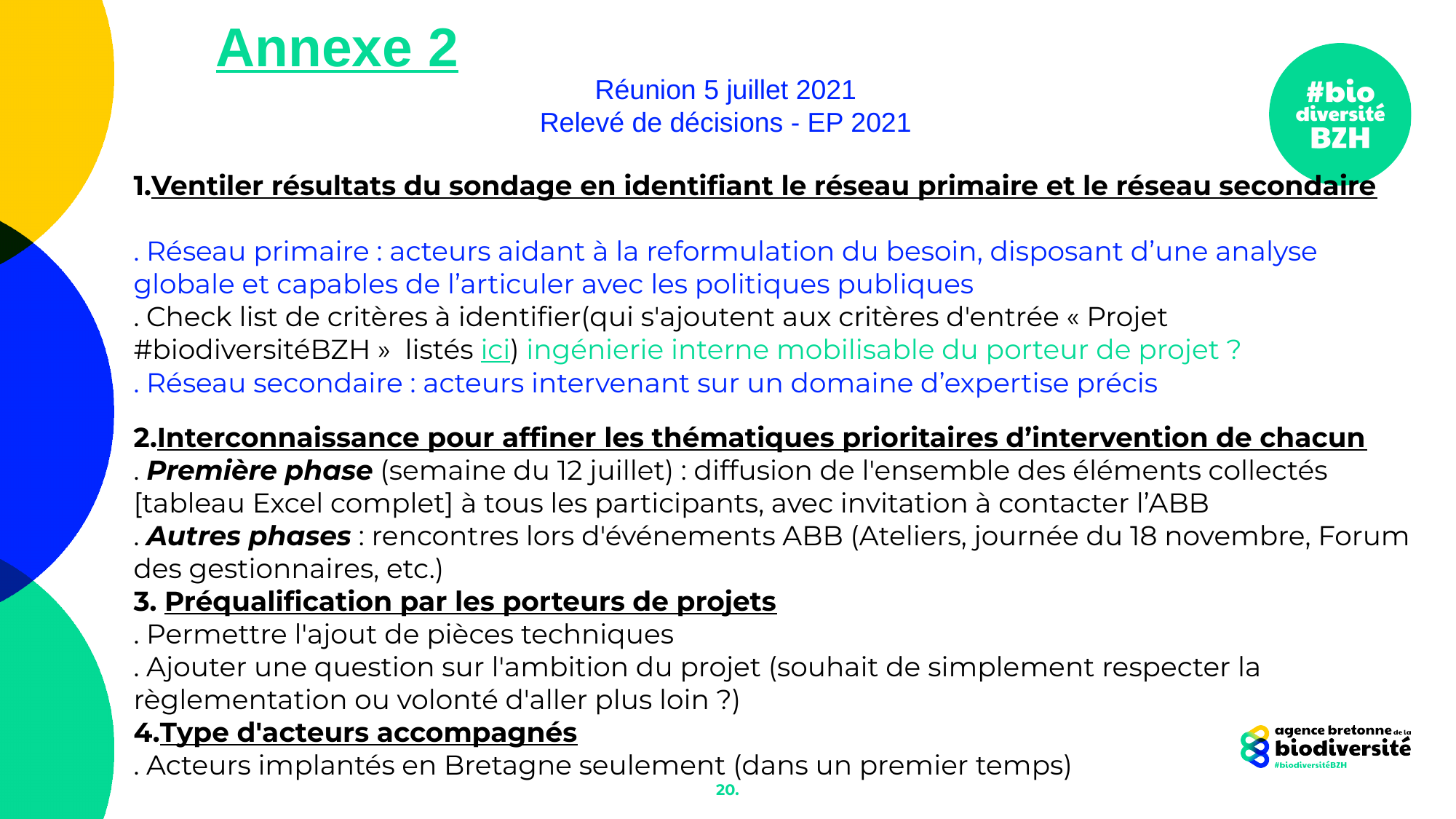

Annexe 2

Réunion 5 juillet 2021
Relevé de décisions - EP 2021

Ventiler résultats du sondage en identifiant le réseau primaire et le réseau secondaire

. Réseau primaire : acteurs aidant à la reformulation du besoin, disposant d’une analyse globale et capables de l’articuler avec les politiques publiques
. Check list de critères à identifier(qui s'ajoutent aux critères d'entrée « Projet #biodiversitéBZH »  listés ici) ingénierie interne mobilisable du porteur de projet ?
. Réseau secondaire : acteurs intervenant sur un domaine d’expertise précis

Interconnaissance pour affiner les thématiques prioritaires d’intervention de chacun
. Première phase (semaine du 12 juillet) : diffusion de l'ensemble des éléments collectés [tableau Excel complet] à tous les participants, avec invitation à contacter l’ABB
. Autres phases : rencontres lors d'événements ABB (Ateliers, journée du 18 novembre, Forum des gestionnaires, etc.)
3. Préqualification par les porteurs de projets
. Permettre l'ajout de pièces techniques
. Ajouter une question sur l'ambition du projet (souhait de simplement respecter la règlementation ou volonté d'aller plus loin ?)
Type d'acteurs accompagnés
. Acteurs implantés en Bretagne seulement (dans un premier temps)